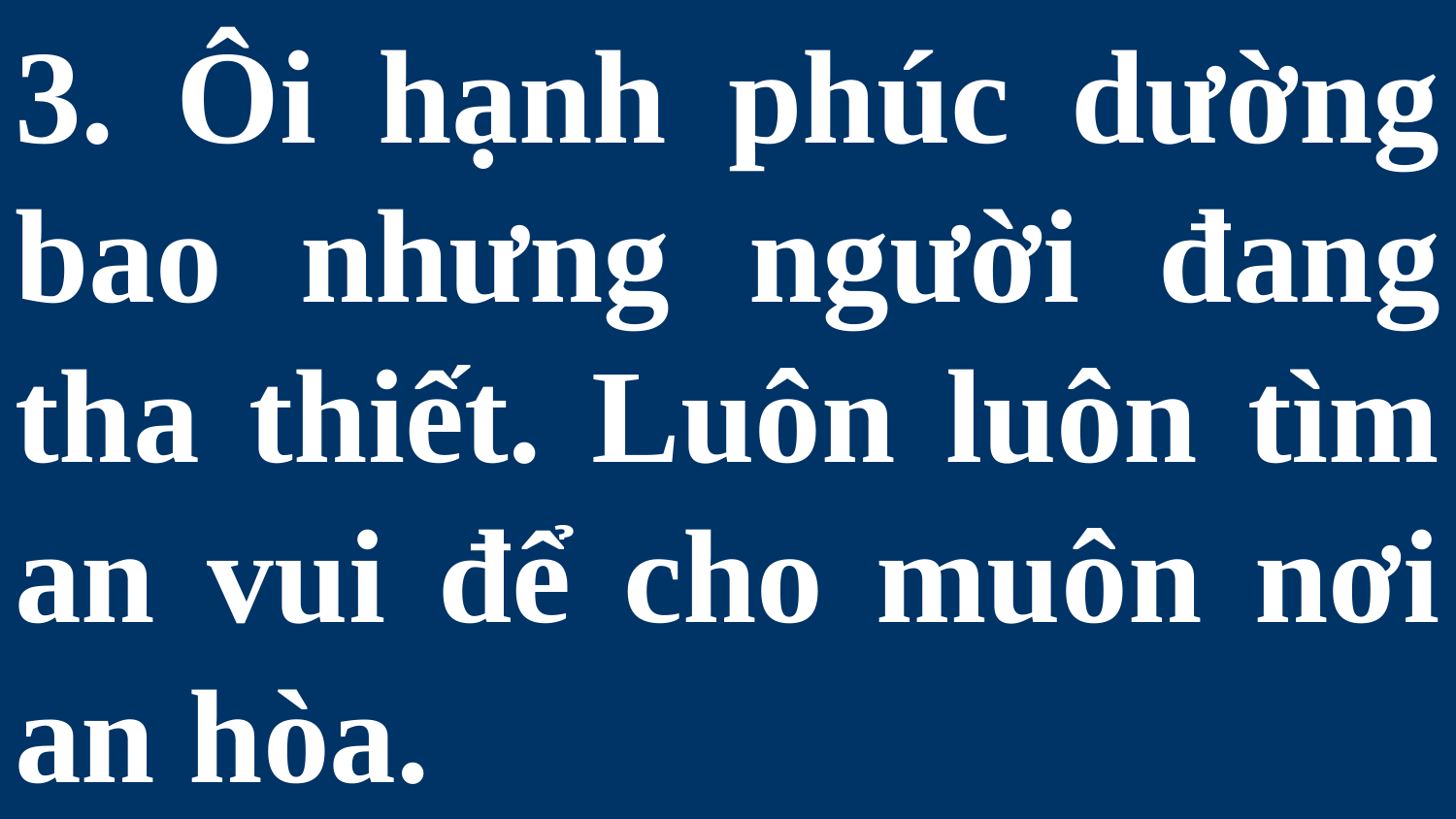

# 3. Ôi hạnh phúc dường bao nhưng người đang tha thiết. Luôn luôn tìm an vui để cho muôn nơi an hòa.